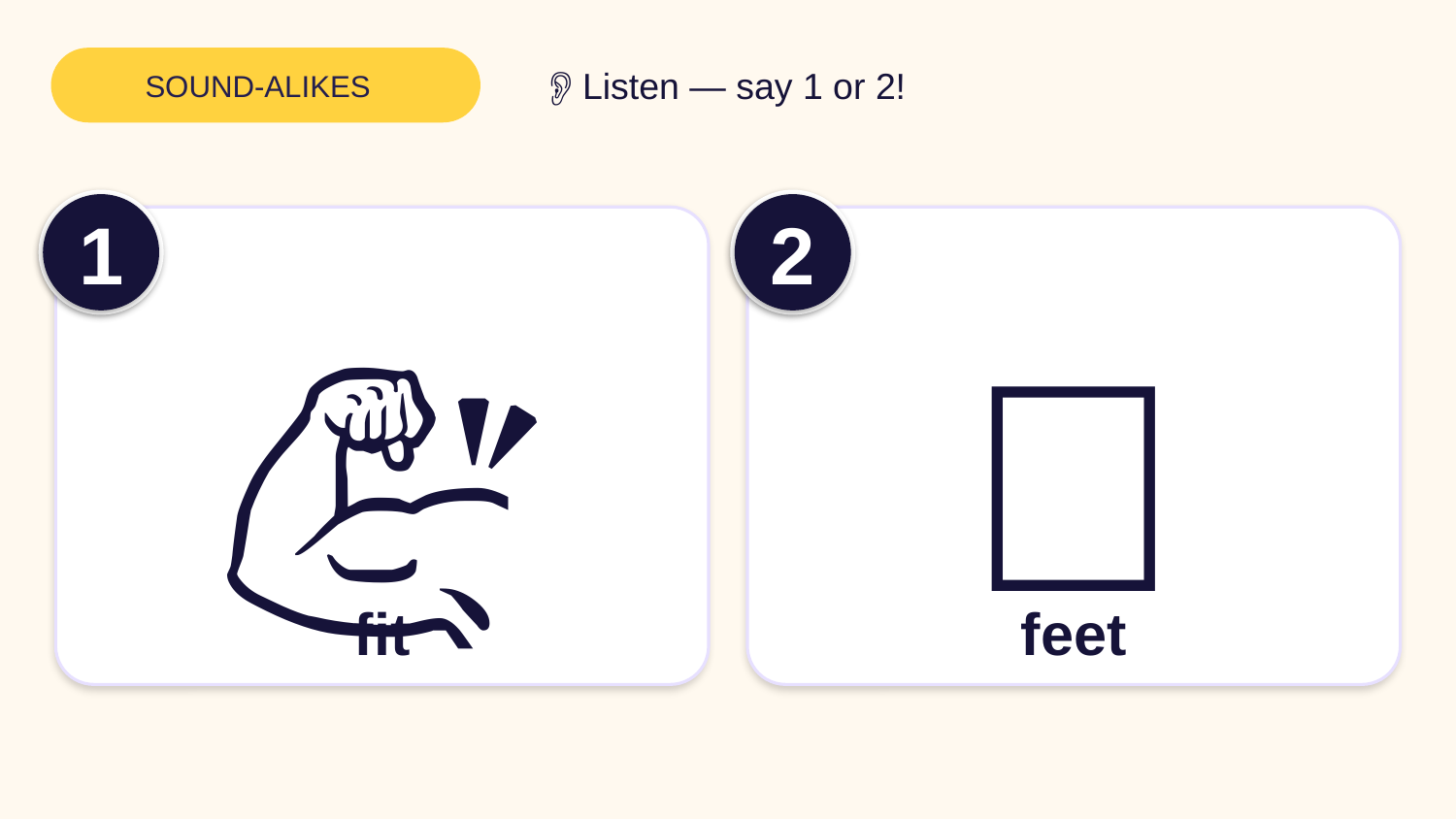

SOUND-ALIKES
👂 Listen — say 1 or 2!

1
2

💪
🦶
fit
feet